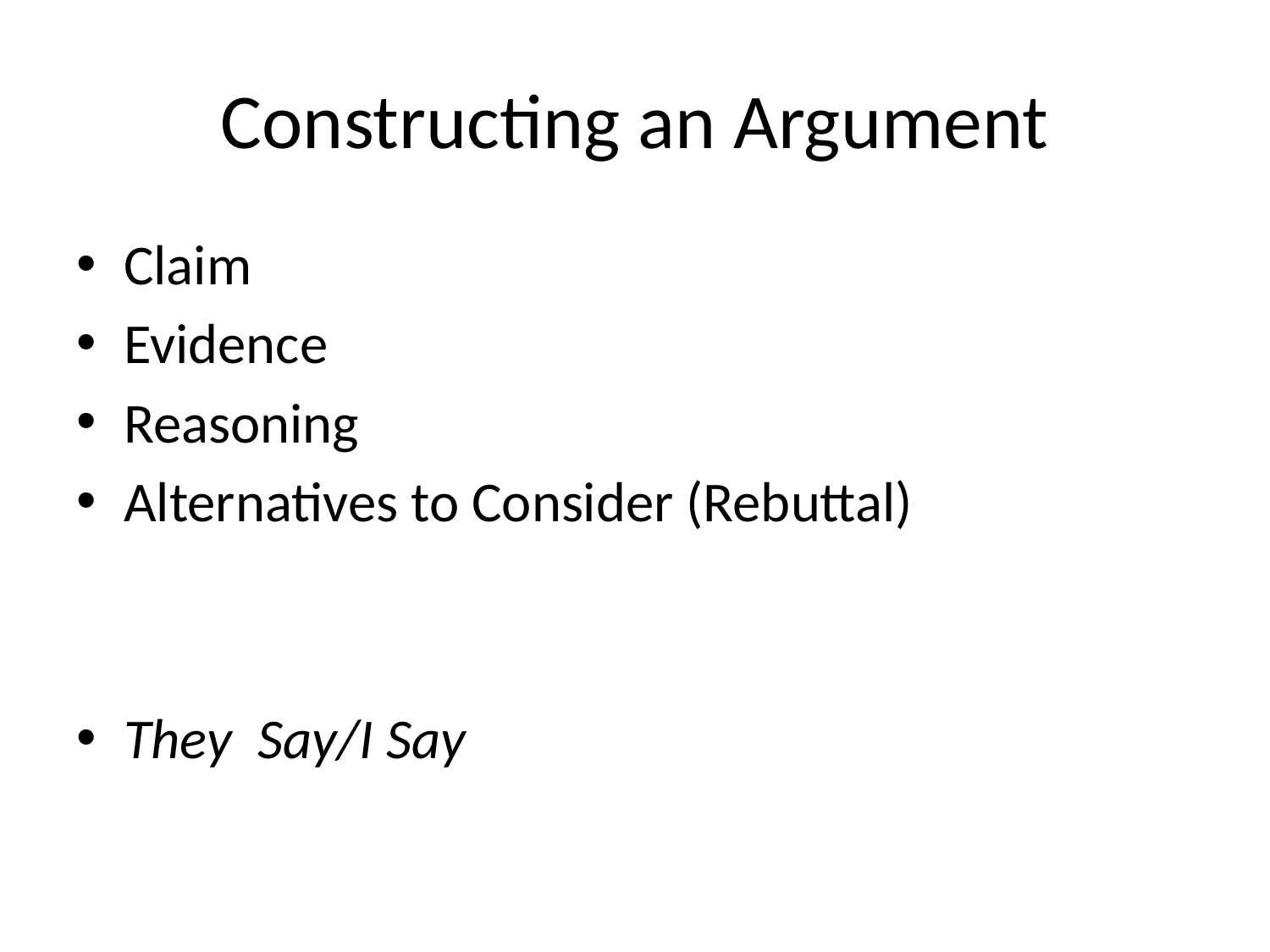

# Constructing an Argument
Claim
Evidence
Reasoning
Alternatives to Consider (Rebuttal)

They  Say/I Say